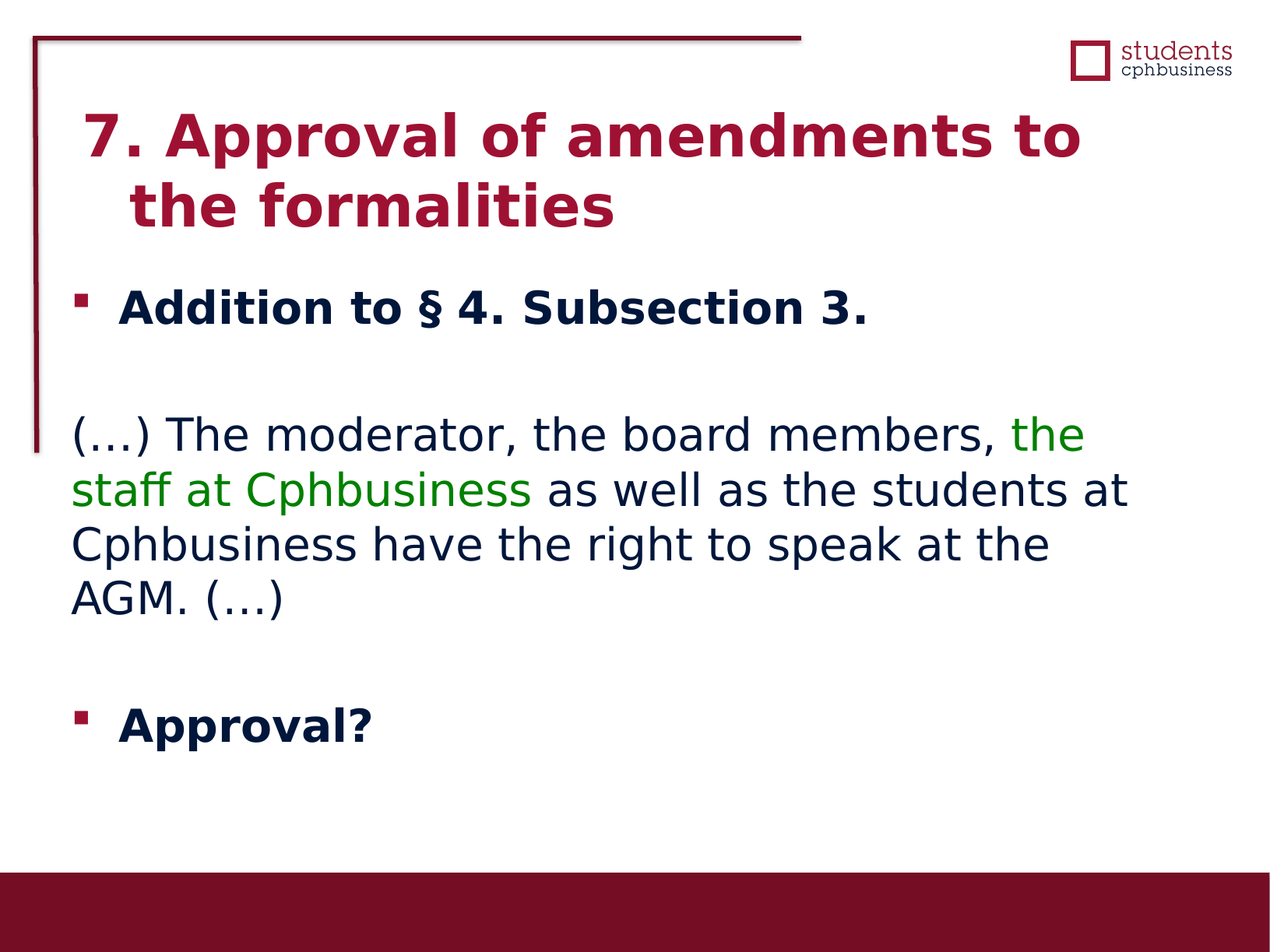

7. Approval of amendments to the formalities

Addition to § 4. Subsection 3.

(…) The moderator, the board members, the staff at Cphbusiness as well as the students at Cphbusiness have the right to speak at the AGM. (…)

Approval?